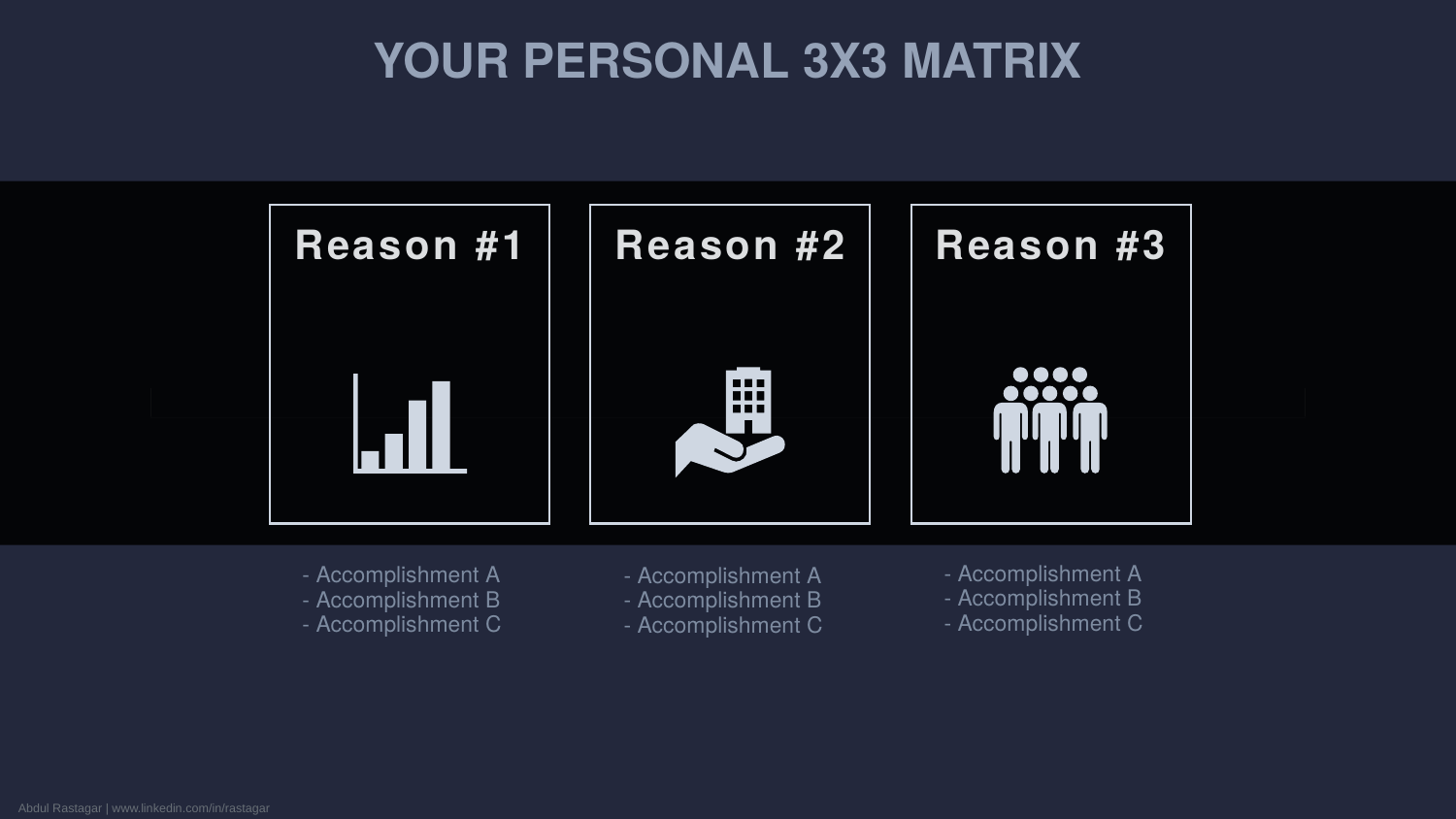

# Your Personal 3x3 Matrix

Reason #3
Reason #1
Reason #2

- Accomplishment A
- Accomplishment B
- Accomplishment C
- Accomplishment A
- Accomplishment B
- Accomplishment C
- Accomplishment A
- Accomplishment B
- Accomplishment C